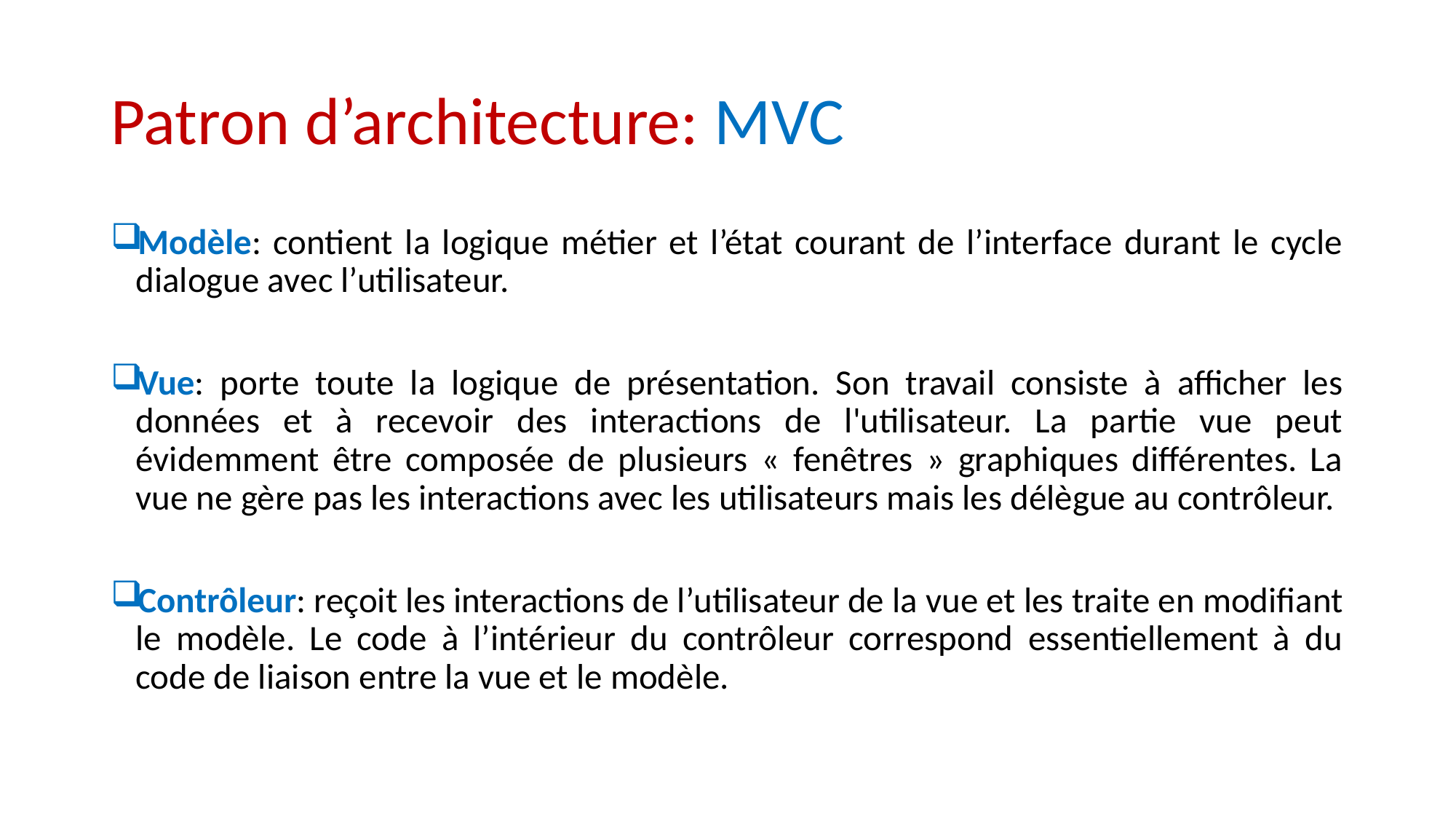

# Patron d’architecture: MVC
Modèle: contient la logique métier et l’état courant de l’interface durant le cycle dialogue avec l’utilisateur.

Vue: porte toute la logique de présentation. Son travail consiste à afficher les données et à recevoir des interactions de l'utilisateur. La partie vue peut évidemment être composée de plusieurs « fenêtres » graphiques différentes. La vue ne gère pas les interactions avec les utilisateurs mais les délègue au contrôleur.

Contrôleur: reçoit les interactions de l’utilisateur de la vue et les traite en modifiant le modèle. Le code à l’intérieur du contrôleur correspond essentiellement à du code de liaison entre la vue et le modèle.